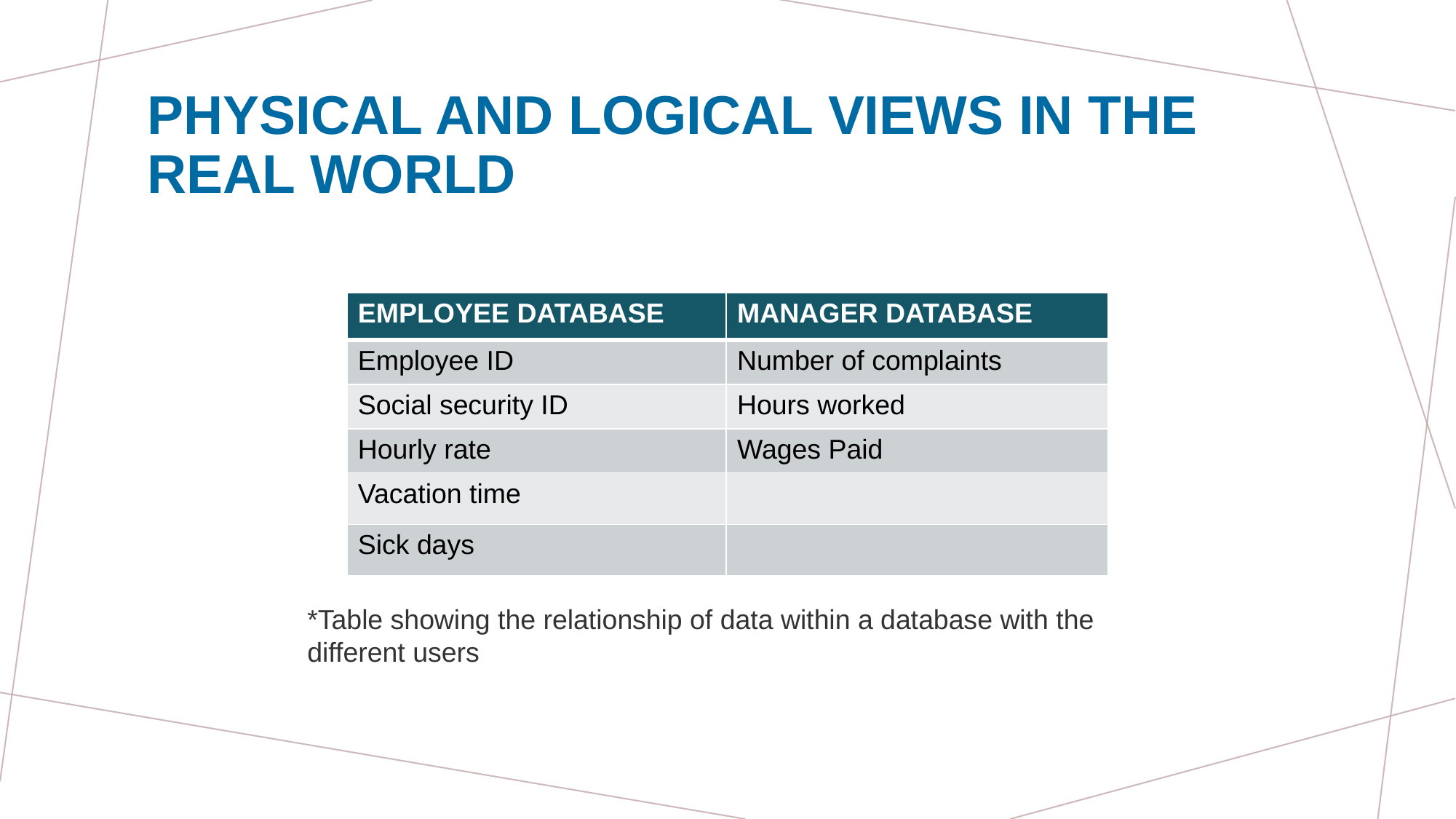

# Physical and Logical Views in the real world

| EMPLOYEE DATABASE | MANAGER DATABASE |
| --- | --- |
| Employee ID | Number of complaints |
| Social security ID | Hours worked |
| Hourly rate | Wages Paid |
| Vacation time |  |
| Sick days |  |
*Table showing the relationship of data within a database with the different users